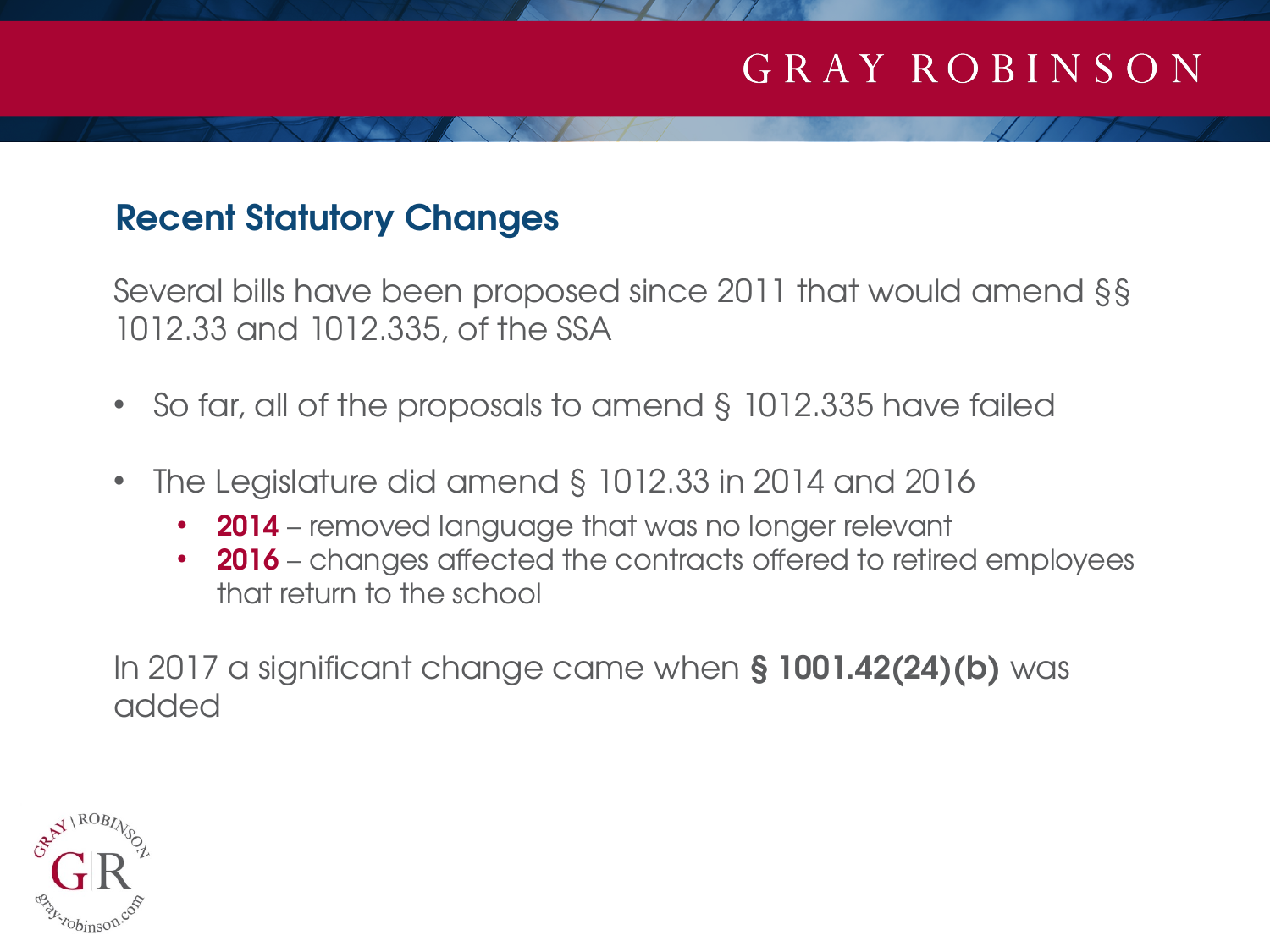

Recent Statutory Changes
Several bills have been proposed since 2011 that would amend §§ 1012.33 and 1012.335, of the SSA

So far, all of the proposals to amend § 1012.335 have failed

The Legislature did amend § 1012.33 in 2014 and 2016

2014 – removed language that was no longer relevant
2016 – changes affected the contracts offered to retired employees that return to the school

In 2017 a significant change came when § 1001.42(24)(b) was added